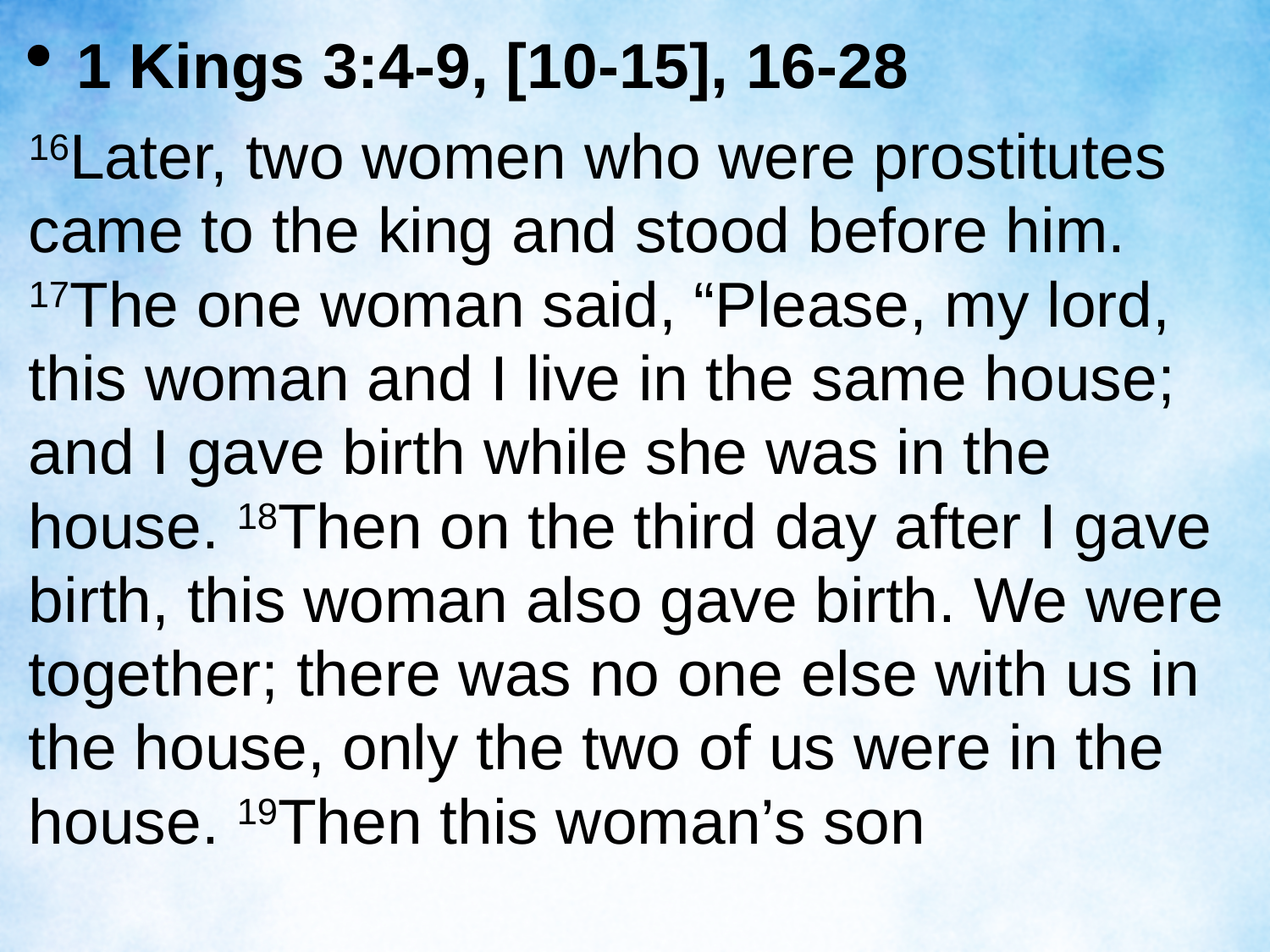

1 Kings 3:4-9, [10-15], 16-28
16Later, two women who were prostitutes came to the king and stood before him. 17The one woman said, “Please, my lord, this woman and I live in the same house; and I gave birth while she was in the house. 18Then on the third day after I gave birth, this woman also gave birth. We were together; there was no one else with us in the house, only the two of us were in the house. 19Then this woman’s son